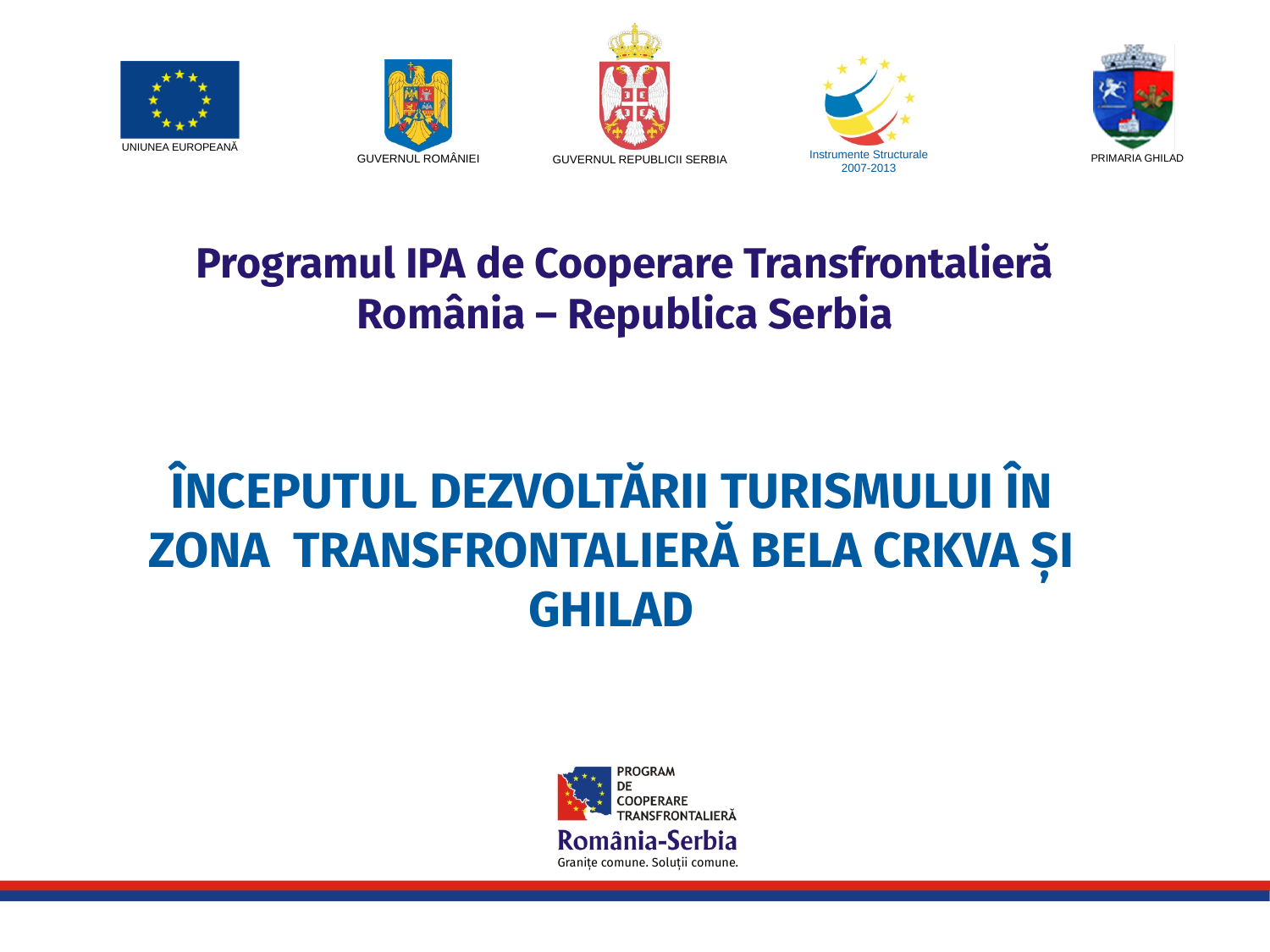

# Programul IPA de Cooperare Transfrontalieră România – Republica Serbia
ÎNCEPUTUL DEZVOLTĂRII TURISMULUI ÎN ZONA  TRANSFRONTALIERĂ BELA CRKVA ŞI GHILAD